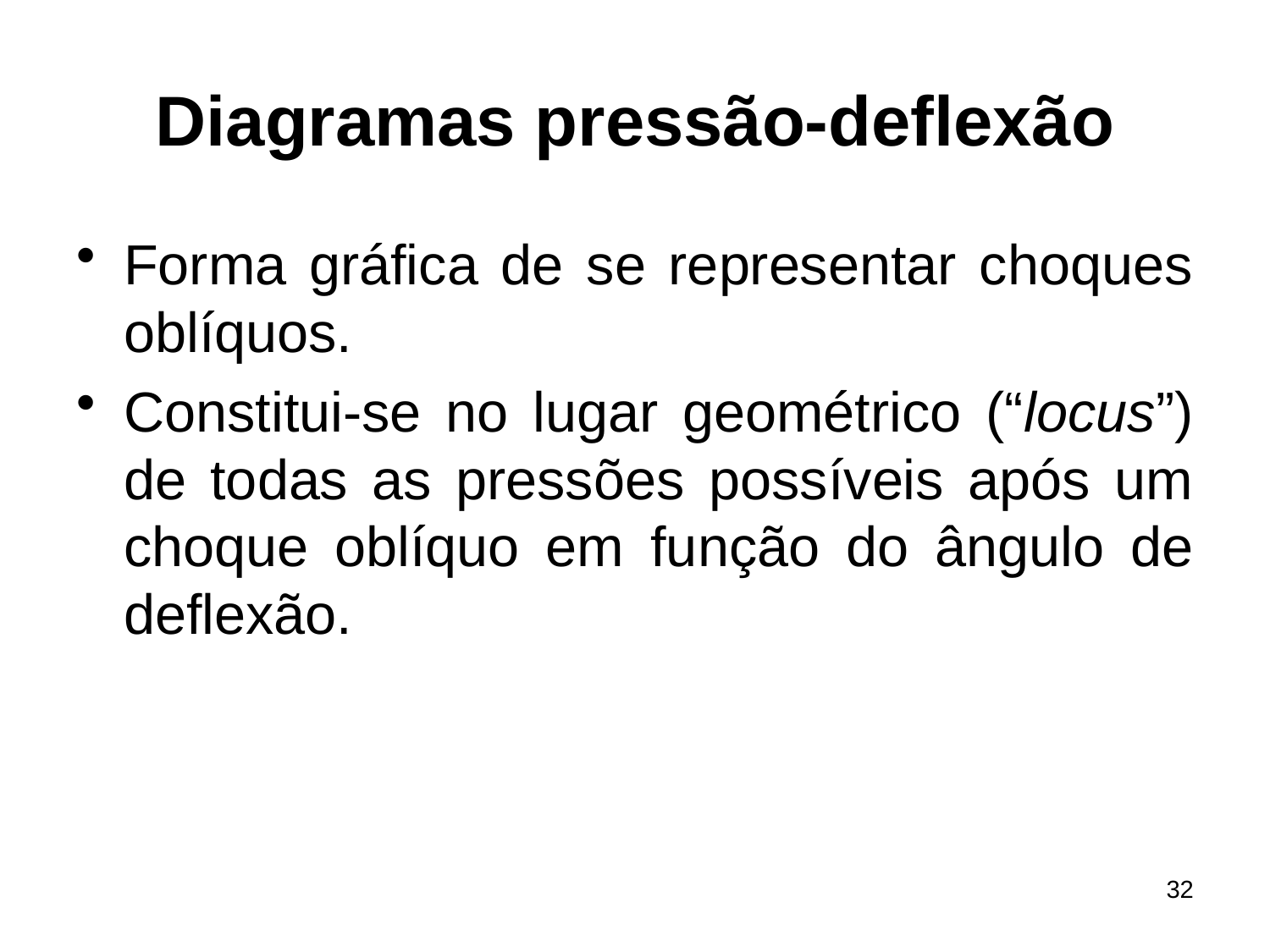

# Diagramas pressão-deflexão
Forma gráfica de se representar choques oblíquos.
Constitui-se no lugar geométrico (“locus”) de todas as pressões possíveis após um choque oblíquo em função do ângulo de deflexão.
32